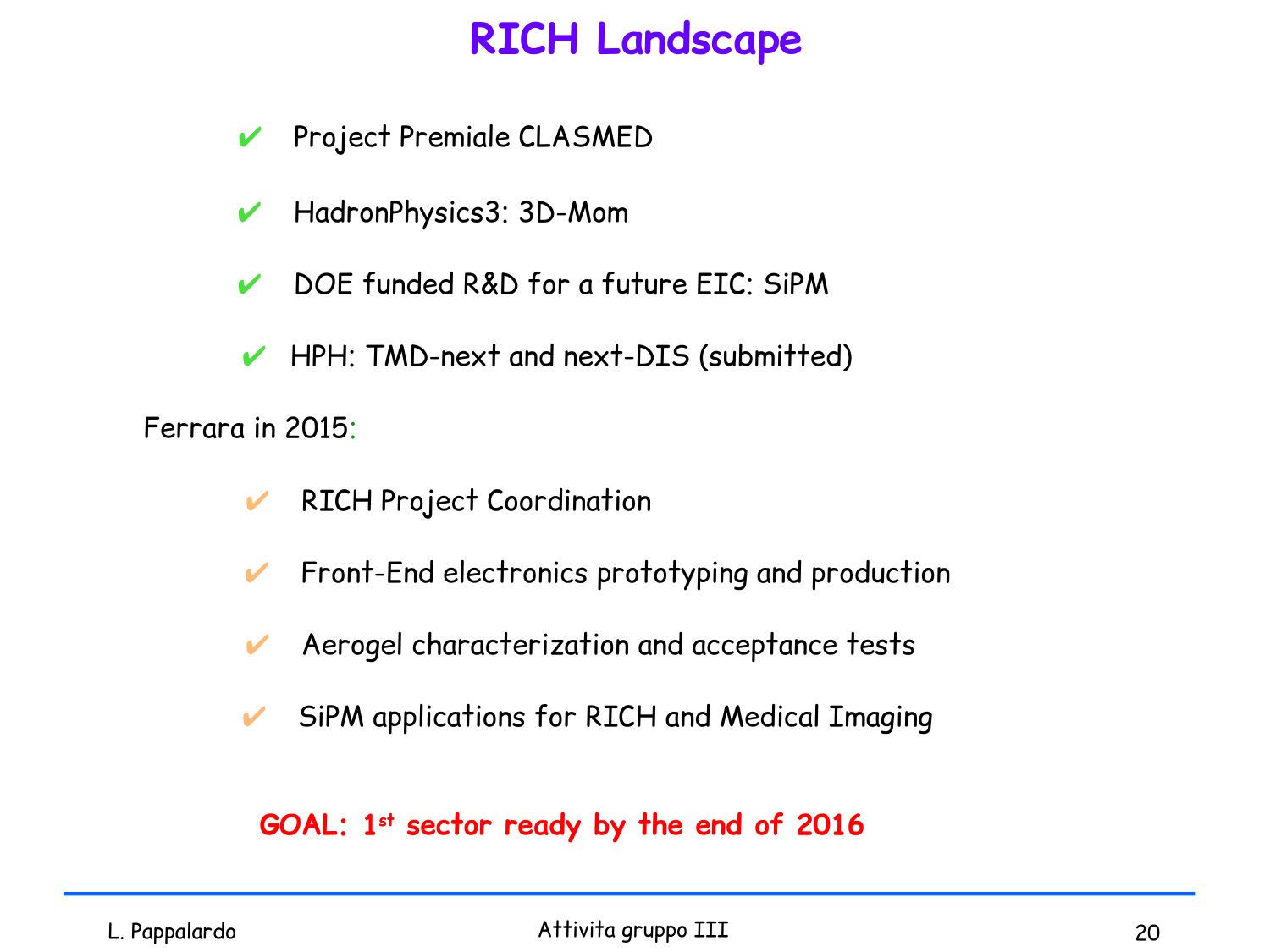

RICH Landscape
        ✔    Project Premiale CLASMED

       ✔    HadronPhysics3: 3D-Mom

       ✔    DOE funded R&D for a future EIC: SiPM

       ✔   HPH: TMD-next and next-DIS (submitted)

Ferrara in 2015:

        ✔    RICH Project Coordination

            ✔    Front-End electronics prototyping and production

        ✔    Aerogel characterization and acceptance tests

       ✔    SiPM applications for RICH and Medical Imaging

GOAL: 1st sector ready by the end of 2016
Attivita gruppo III
L. Pappalardo
20